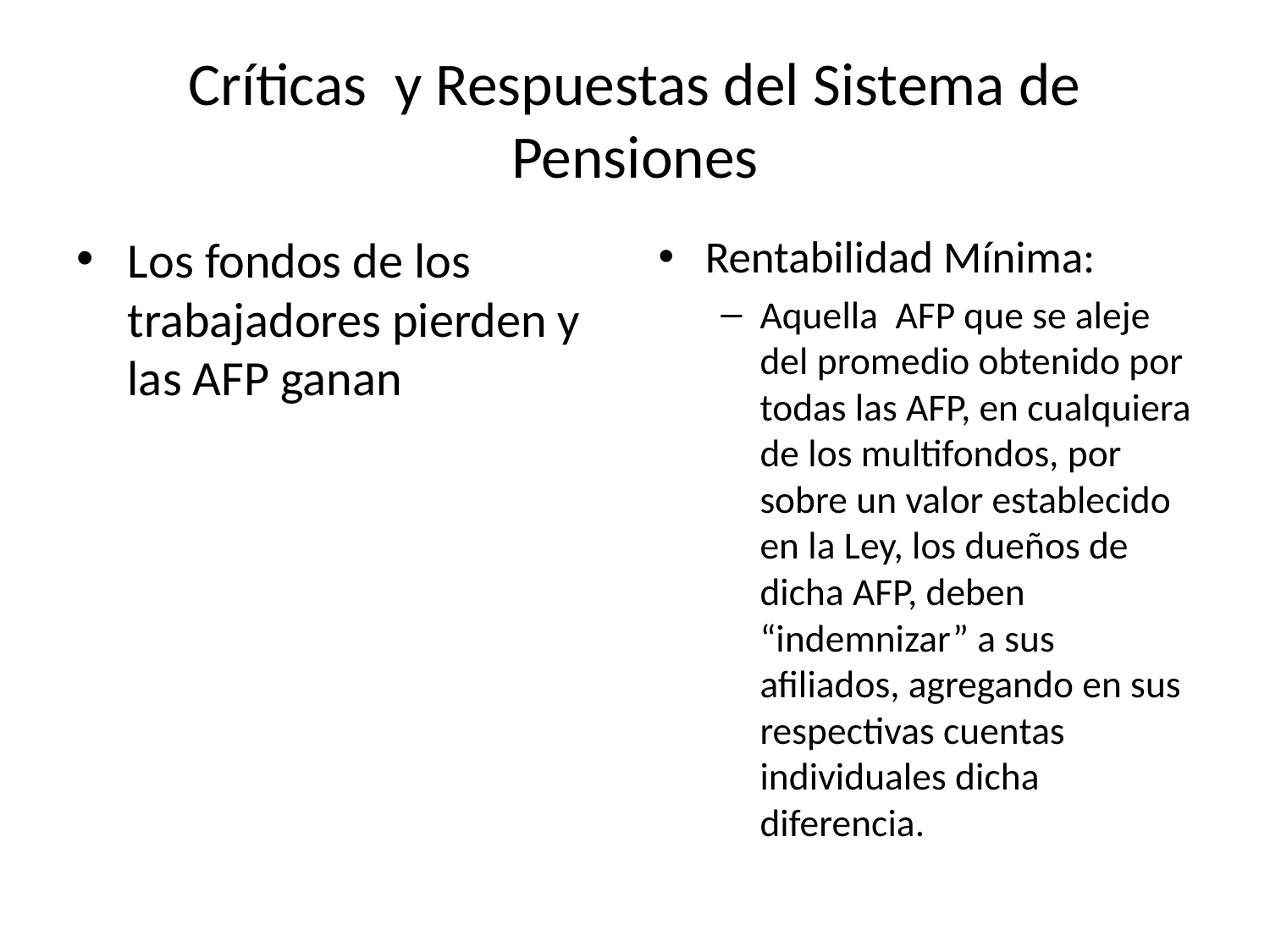

# Críticas  y Respuestas del Sistema de Pensiones
Los fondos de los trabajadores pierden y las AFP ganan

Rentabilidad Mínima:
Aquella  AFP que se aleje del promedio obtenido por todas las AFP, en cualquiera de los multifondos, por sobre un valor establecido en la Ley, los dueños de dicha AFP, deben “indemnizar” a sus afiliados, agregando en sus respectivas cuentas individuales dicha diferencia.